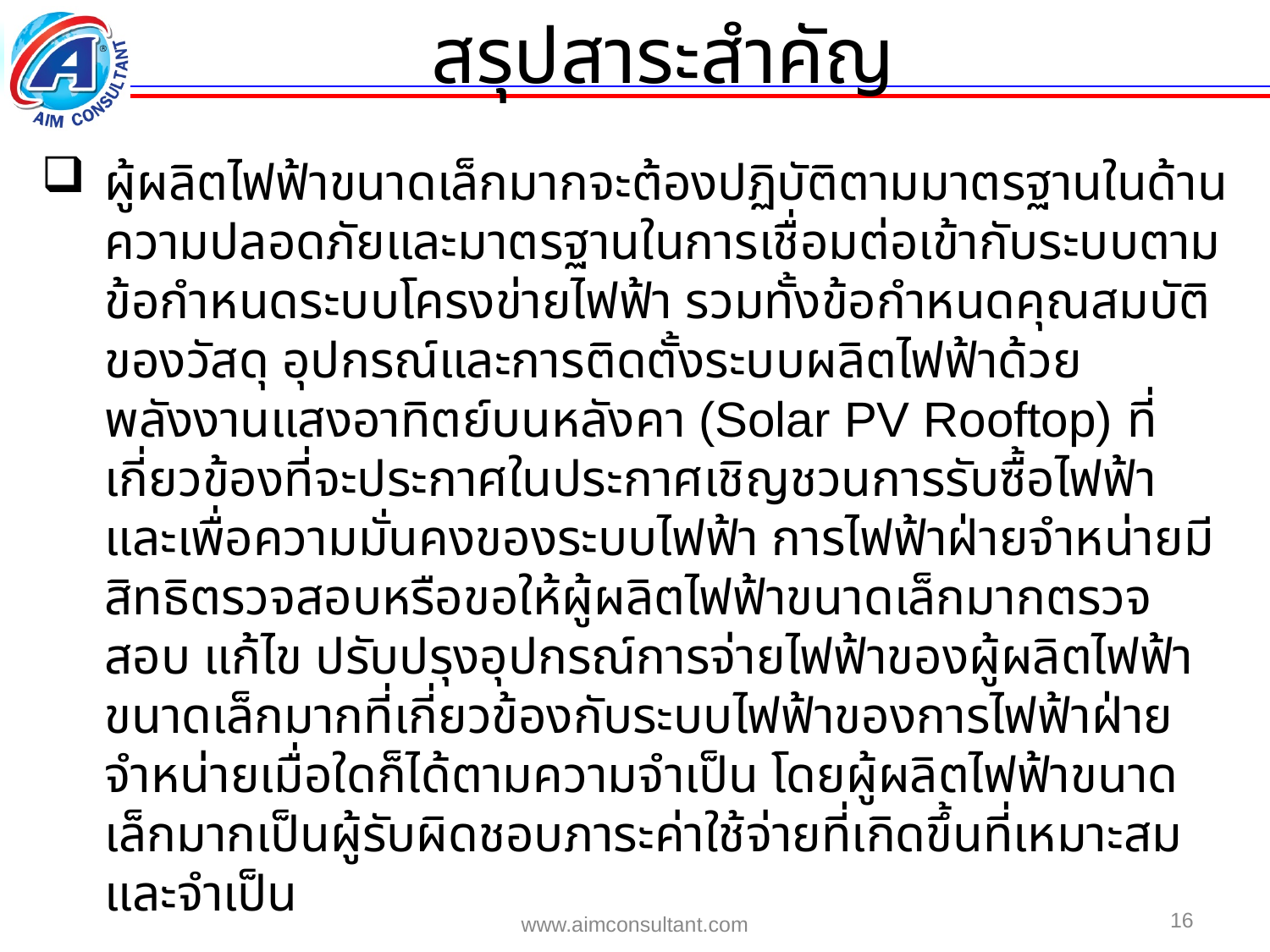

สรุปสาระสำคัญ
ผู้ผลิตไฟฟ้าขนาดเล็กมากจะต้องปฏิบัติตามมาตรฐานในด้านความปลอดภัยและมาตรฐานในการเชื่อมต่อเข้ากับระบบตามข้อกำหนดระบบโครงข่ายไฟฟ้า รวมทั้งข้อกำหนดคุณสมบัติของวัสดุ อุปกรณ์และการติดตั้งระบบผลิตไฟฟ้าด้วยพลังงานแสงอาทิตย์บนหลังคา (Solar PV Rooftop) ที่เกี่ยวข้องที่จะประกาศในประกาศเชิญชวนการรับซื้อไฟฟ้า และเพื่อความมั่นคงของระบบไฟฟ้า การไฟฟ้าฝ่ายจำหน่ายมีสิทธิตรวจสอบหรือขอให้ผู้ผลิตไฟฟ้าขนาดเล็กมากตรวจสอบ แก้ไข ปรับปรุงอุปกรณ์การจ่ายไฟฟ้าของผู้ผลิตไฟฟ้าขนาดเล็กมากที่เกี่ยวข้องกับระบบไฟฟ้าของการไฟฟ้าฝ่ายจำหน่ายเมื่อใดก็ได้ตามความจำเป็น โดยผู้ผลิตไฟฟ้าขนาดเล็กมากเป็นผู้รับผิดชอบภาระค่าใช้จ่ายที่เกิดขึ้นที่เหมาะสมและจำเป็น
16
www.aimconsultant.com